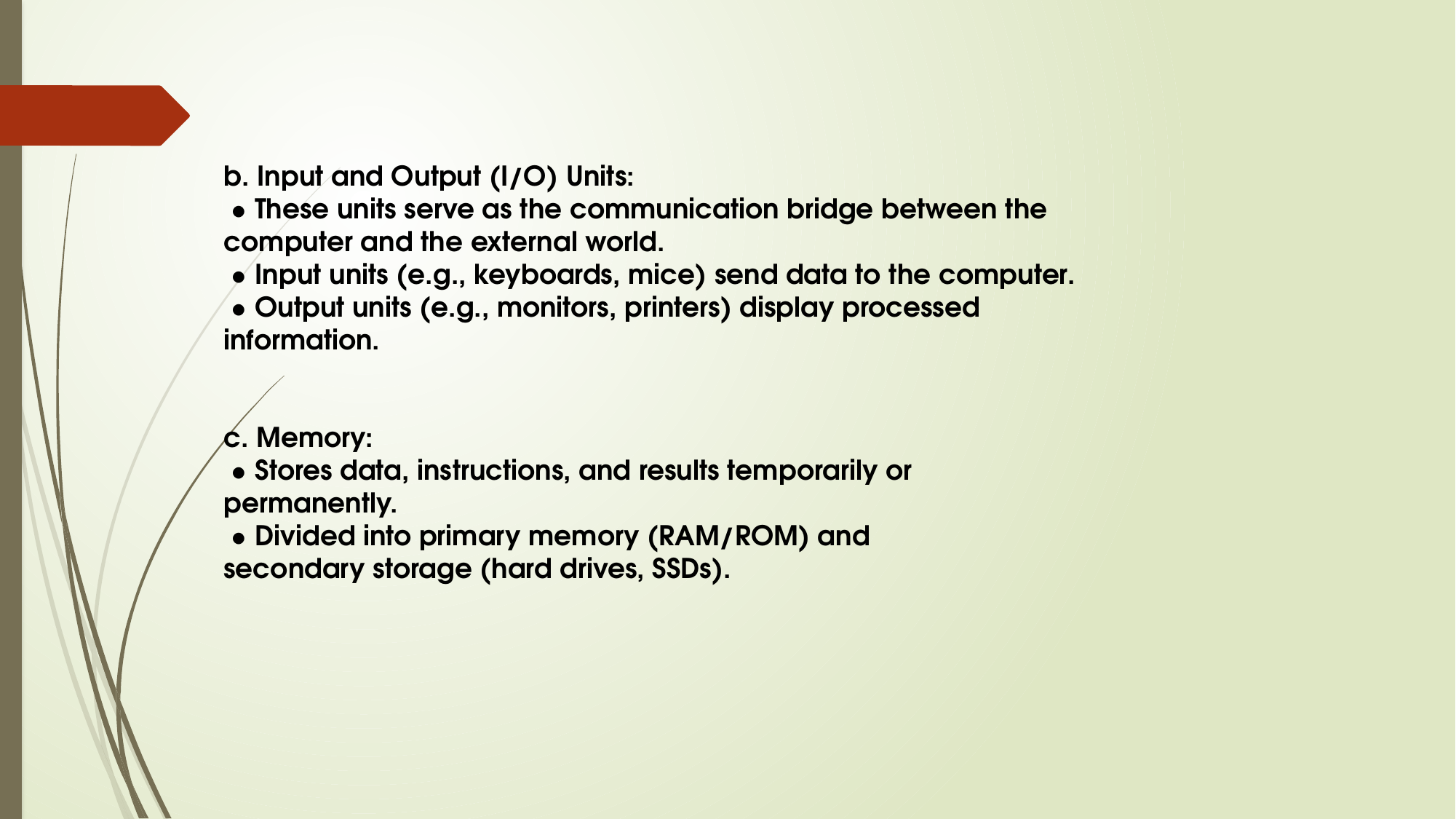

b. Input and Output (I/O) Units:
 • These units serve as the communication bridge between the computer and the external world.
 • Input units (e.g., keyboards, mice) send data to the computer.
 • Output units (e.g., monitors, printers) display processed information.

c. Memory:
 • Stores data, instructions, and results temporarily or permanently.
 • Divided into primary memory (RAM/ROM) and secondary storage (hard drives, SSDs).